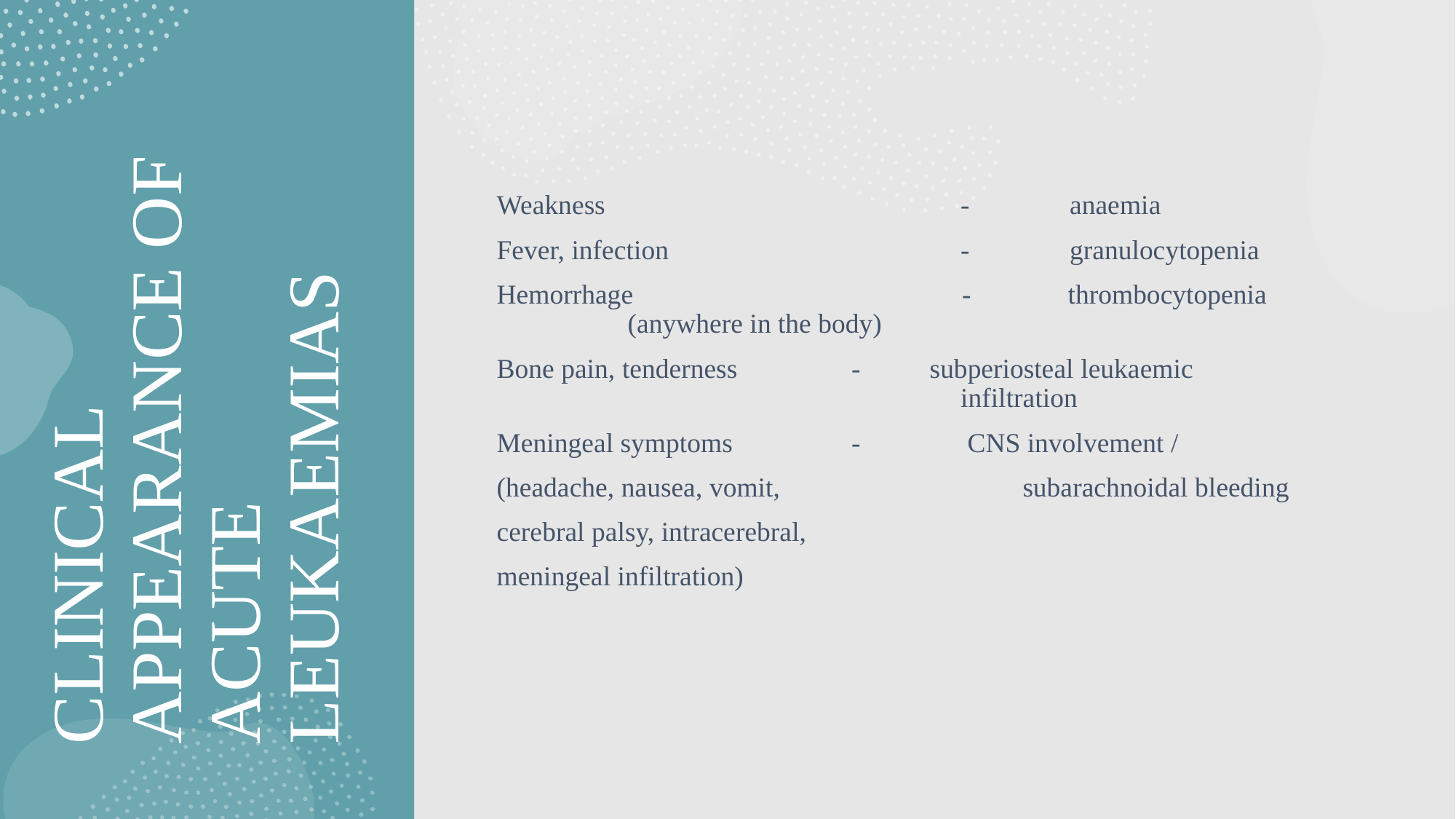

Weakness				-	anaemia
Fever, infection			-	granulocytopenia
Hemorrhage		                -              thrombocytopenia	                 (anywhere in the body)
Bone pain, tenderness		-          subperiosteal leukaemic 					infiltration
Meningeal symptoms		-	 CNS involvement /
(headache, nausea, vomit, 		         subarachnoidal bleeding
cerebral palsy, intracerebral,
meningeal infiltration)
# CLINICAL APPEARANCE OF ACUTE LEUKAEMIAS